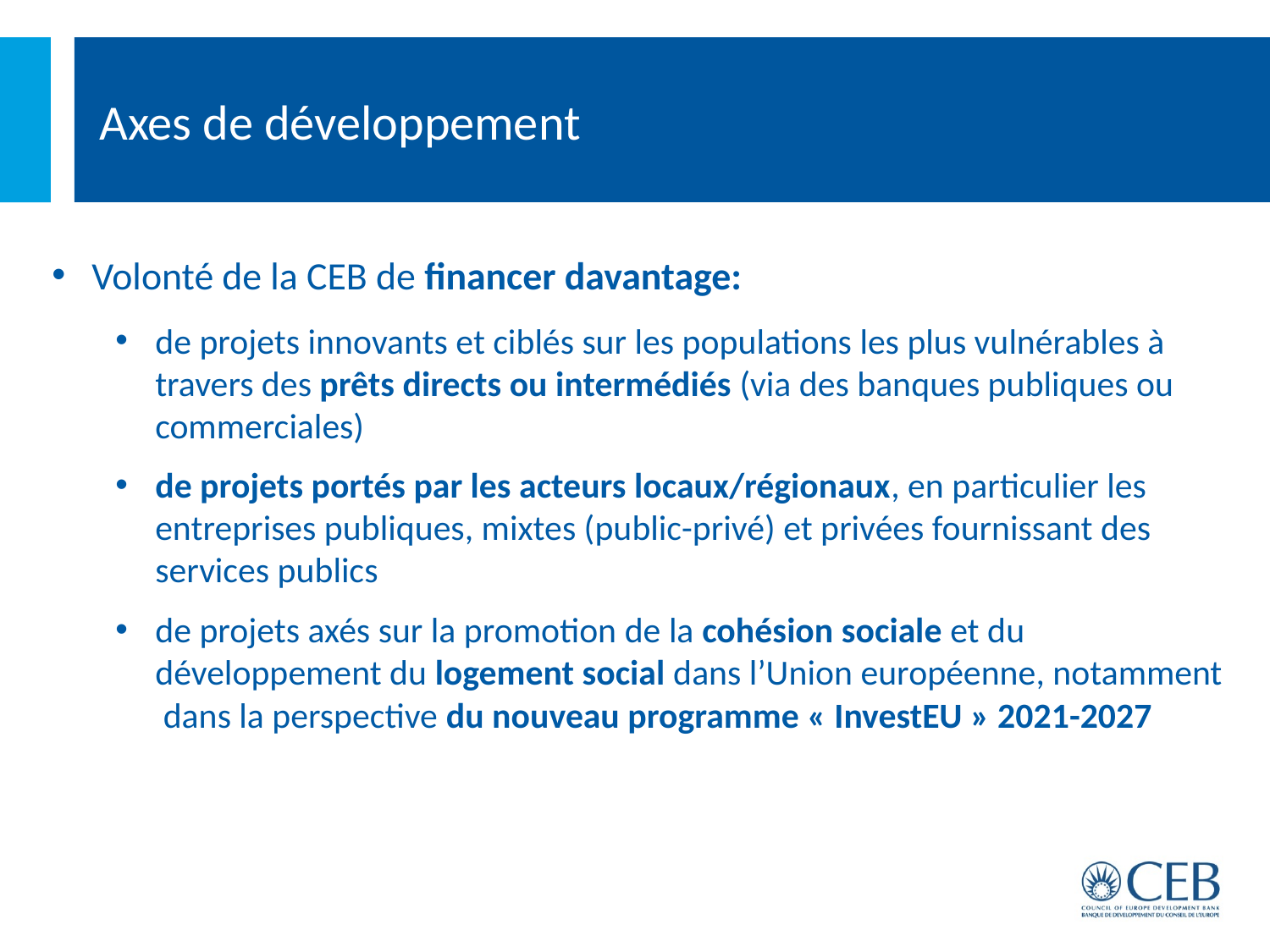

# Axes de développement
Volonté de la CEB de financer davantage:
de projets innovants et ciblés sur les populations les plus vulnérables à travers des prêts directs ou intermédiés (via des banques publiques ou commerciales)
de projets portés par les acteurs locaux/régionaux, en particulier les entreprises publiques, mixtes (public-privé) et privées fournissant des services publics
de projets axés sur la promotion de la cohésion sociale et du développement du logement social dans l’Union européenne, notamment  dans la perspective du nouveau programme « InvestEU » 2021-2027